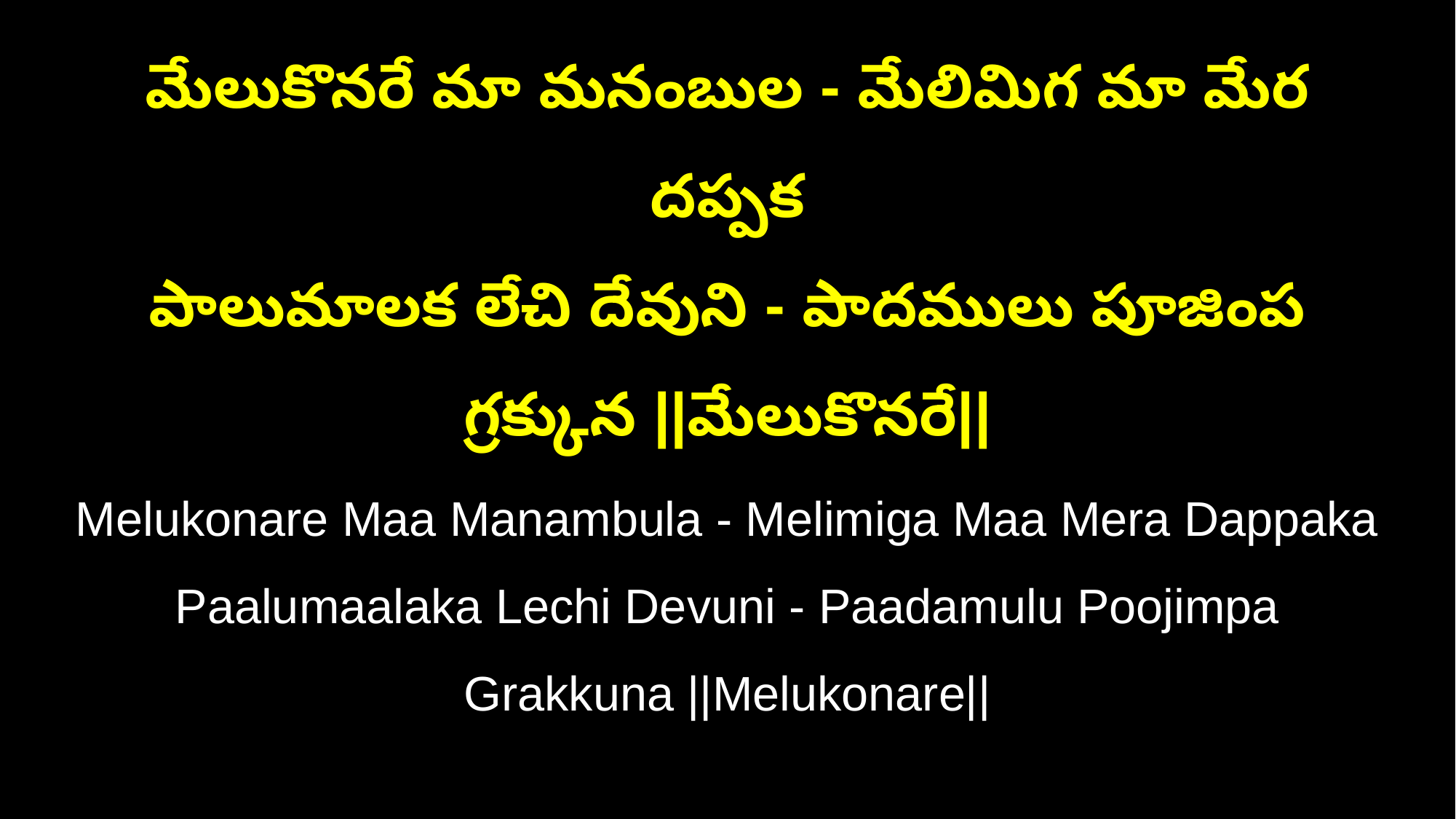

మేలుకొనరే మా మనంబుల - మేలిమిగ మా మేర దప్పక
పాలుమాలక లేచి దేవుని - పాదములు పూజింప గ్రక్కున ||మేలుకొనరే||
Melukonare Maa Manambula - Melimiga Maa Mera Dappaka
Paalumaalaka Lechi Devuni - Paadamulu Poojimpa Grakkuna ||Melukonare||